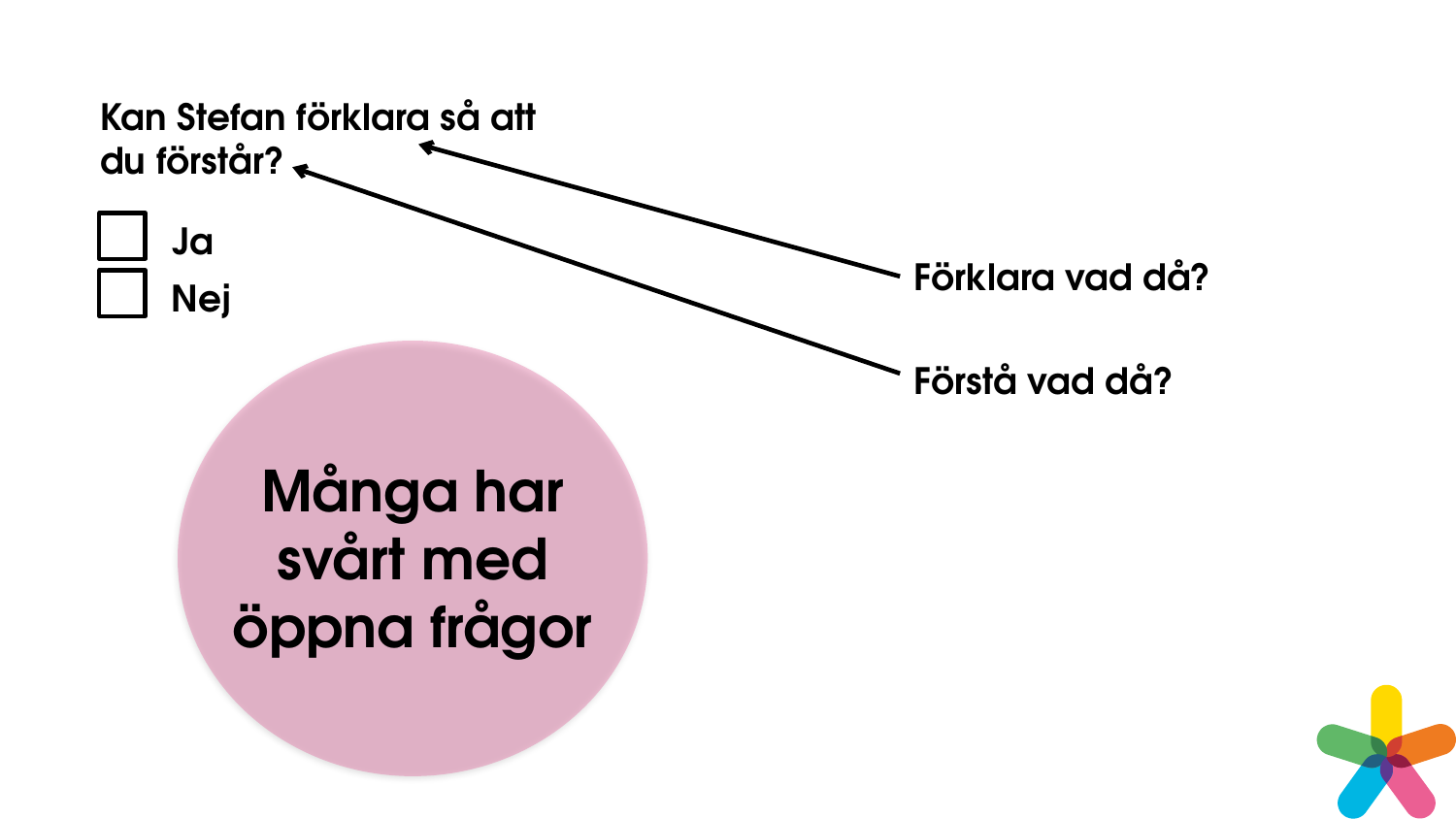

Kan Stefan förklara så att du förstår?
Ja

Förklara vad då?
Nej

Förstå vad då?
Många har svårt med öppna frågor